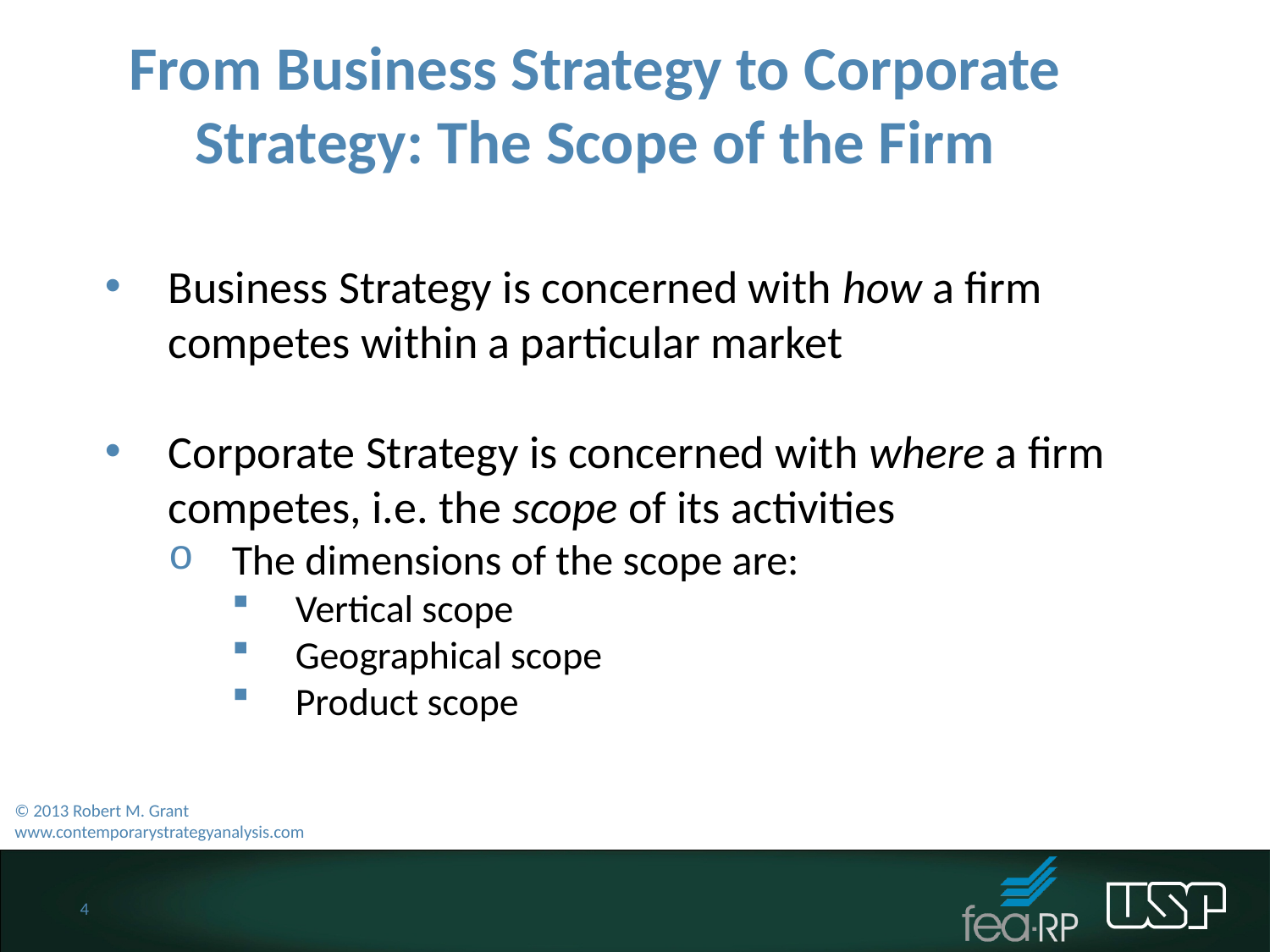

From Business Strategy to Corporate Strategy: The Scope of the Firm
Business Strategy is concerned with how a firm competes within a particular market

Corporate Strategy is concerned with where a firm competes, i.e. the scope of its activities
The dimensions of the scope are:
Vertical scope
Geographical scope
Product scope
© 2013 Robert M. Grant
www.contemporarystrategyanalysis.com
4